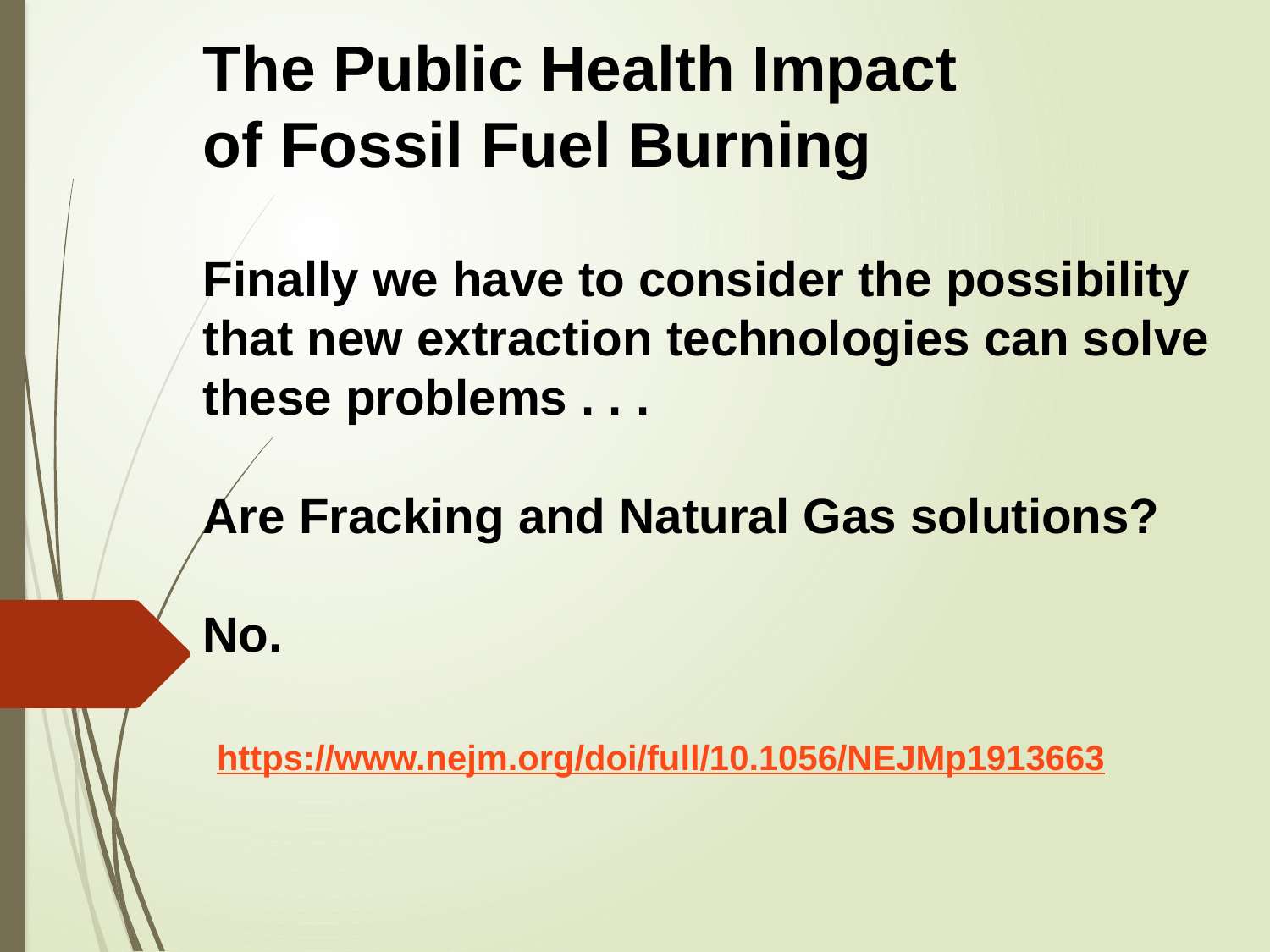

The Public Health Impact
of Fossil Fuel Burning

Finally we have to consider the possibility that new extraction technologies can solve these problems . . .

Are Fracking and Natural Gas solutions?

No.

 https://www.nejm.org/doi/full/10.1056/NEJMp1913663